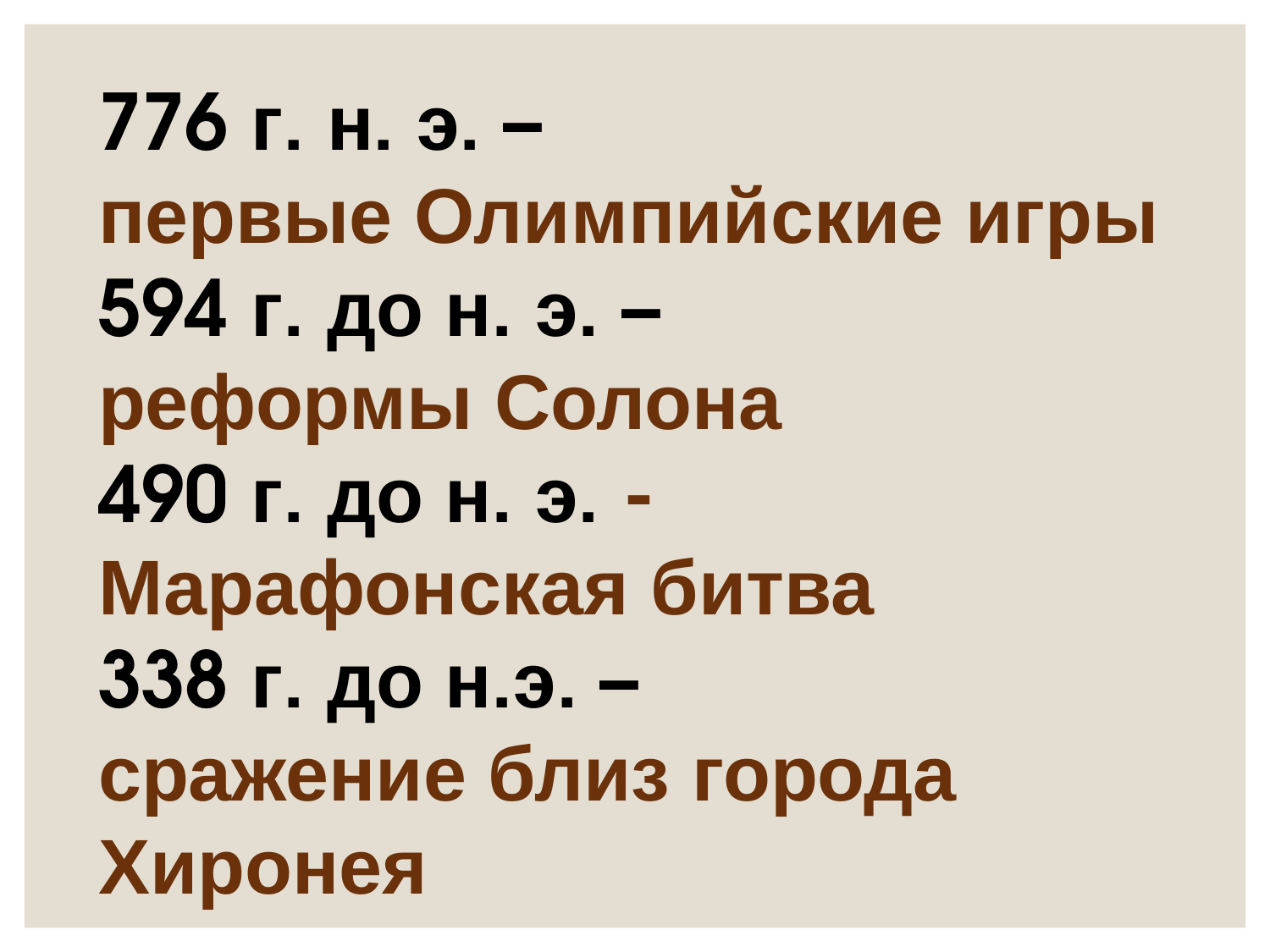

776 г. н. э. –
первые Олимпийские игры
594 г. до н. э. –
реформы Солона
490 г. до н. э. -
Марафонская битва
338 г. до н.э. –
сражение близ города Хиронея
#